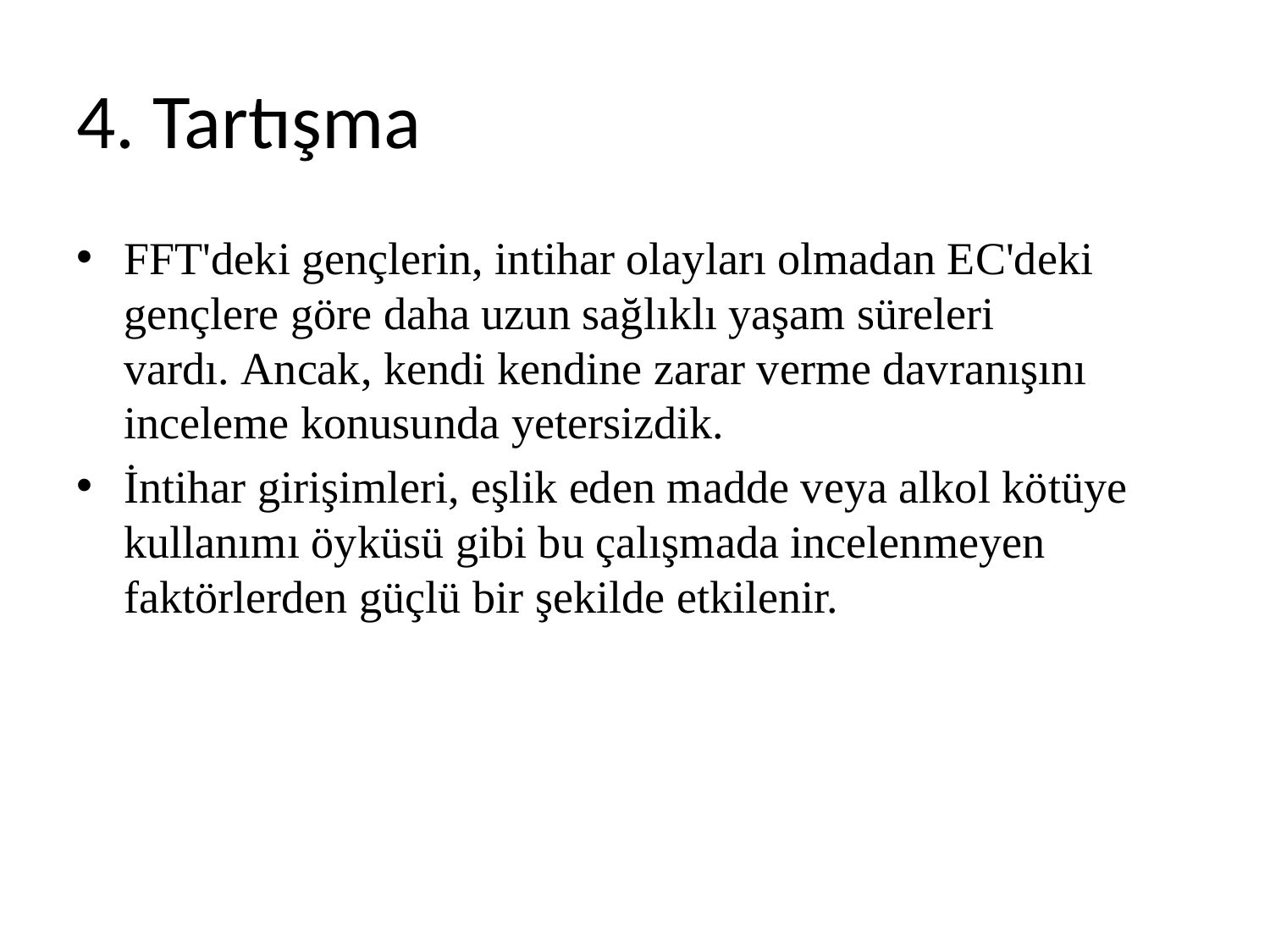

# 4. Tartışma
FFT'deki gençlerin, intihar olayları olmadan EC'deki gençlere göre daha uzun sağlıklı yaşam süreleri vardı. Ancak, kendi kendine zarar verme davranışını inceleme konusunda yetersizdik.
İntihar girişimleri, eşlik eden madde veya alkol kötüye kullanımı öyküsü gibi bu çalışmada incelenmeyen faktörlerden güçlü bir şekilde etkilenir.